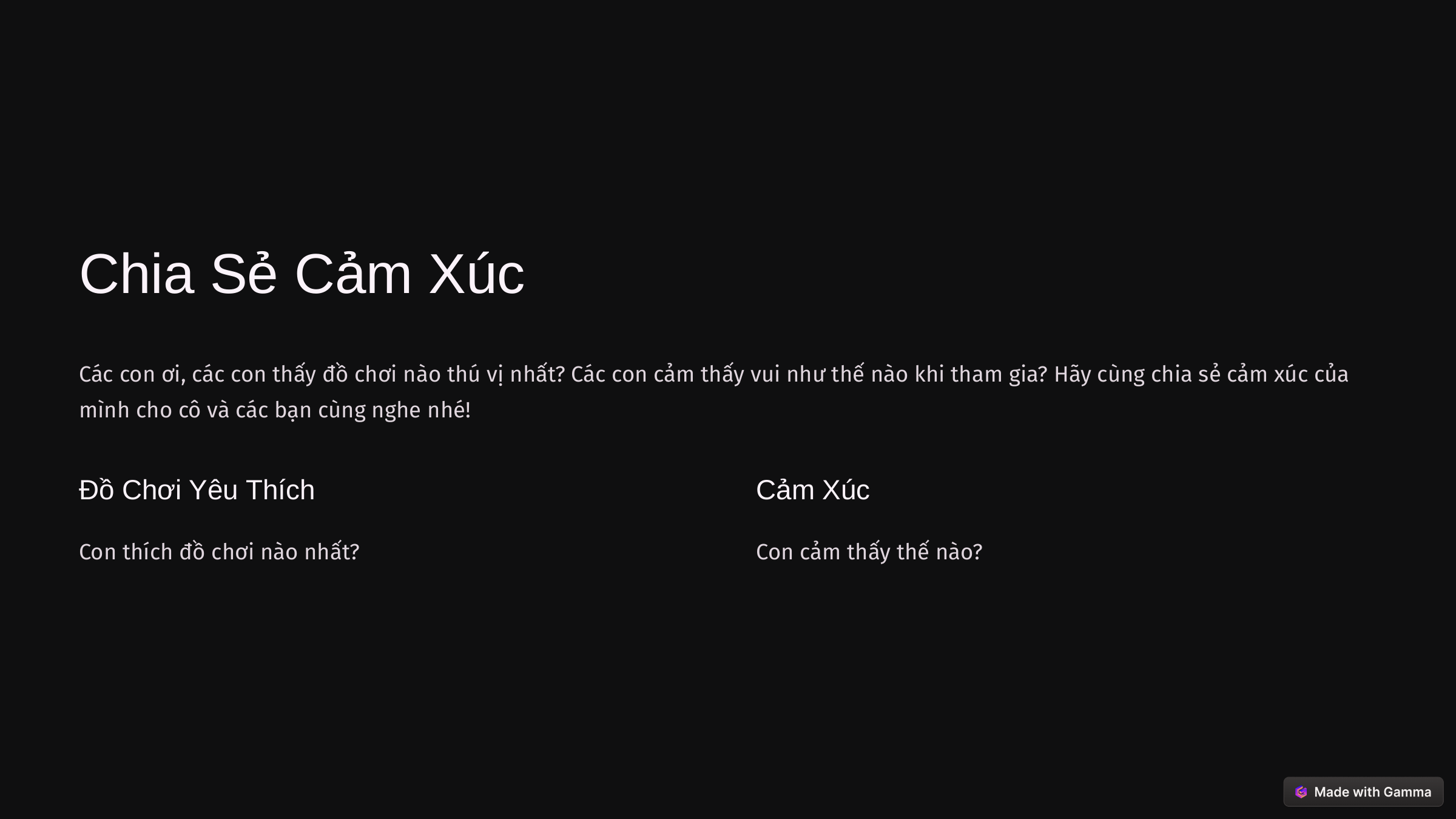

Chia Sẻ Cảm Xúc
Các con ơi, các con thấy đồ chơi nào thú vị nhất? Các con cảm thấy vui như thế nào khi tham gia? Hãy cùng chia sẻ cảm xúc của mình cho cô và các bạn cùng nghe nhé!
Đồ Chơi Yêu Thích
Cảm Xúc
Con thích đồ chơi nào nhất?
Con cảm thấy thế nào?